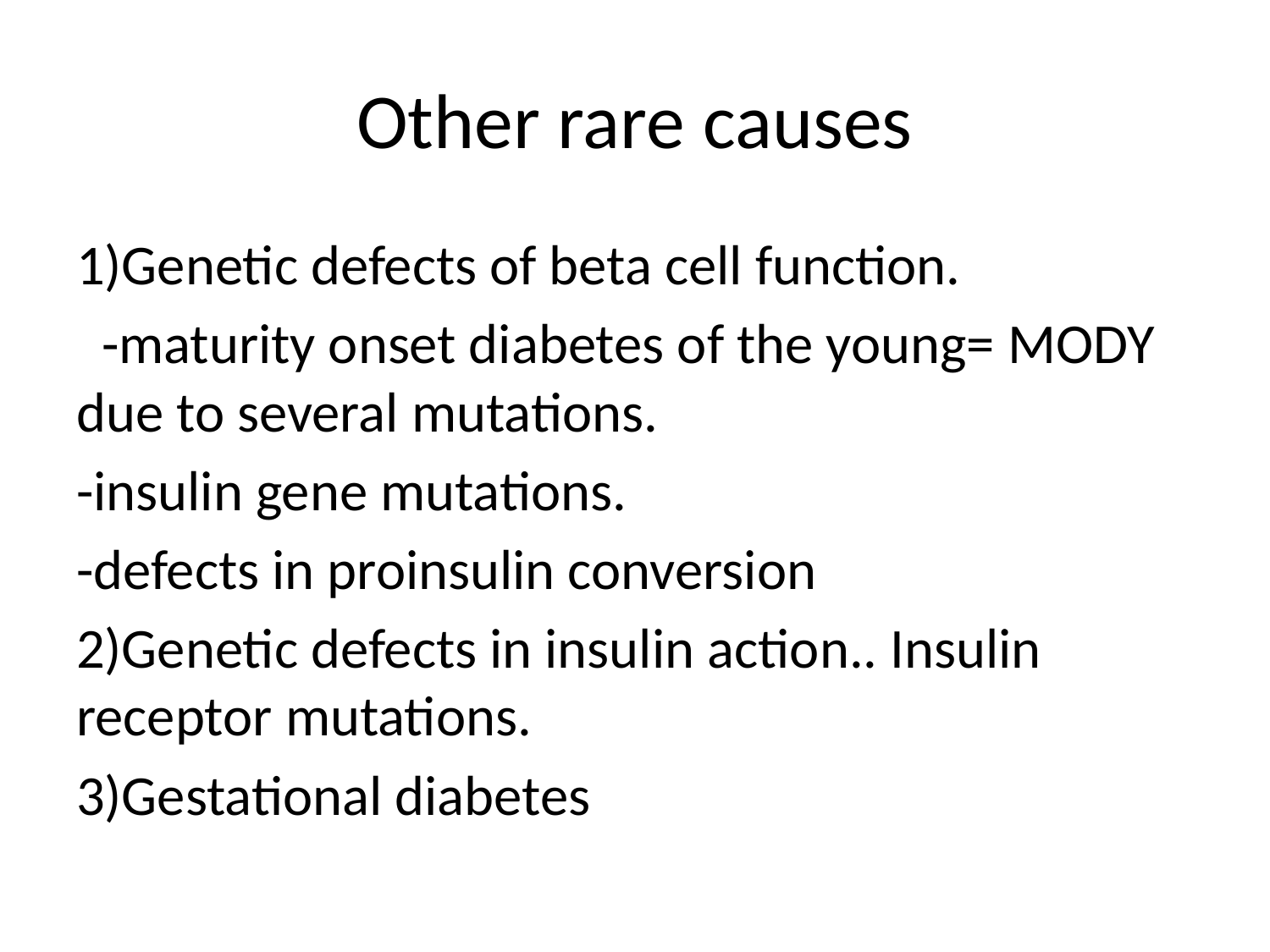

# Other rare causes
1)Genetic defects of beta cell function.
  -maturity onset diabetes of the young= MODY due to several mutations.
-insulin gene mutations.
-defects in proinsulin conversion
2)Genetic defects in insulin action.. Insulin receptor mutations.
3)Gestational diabetes